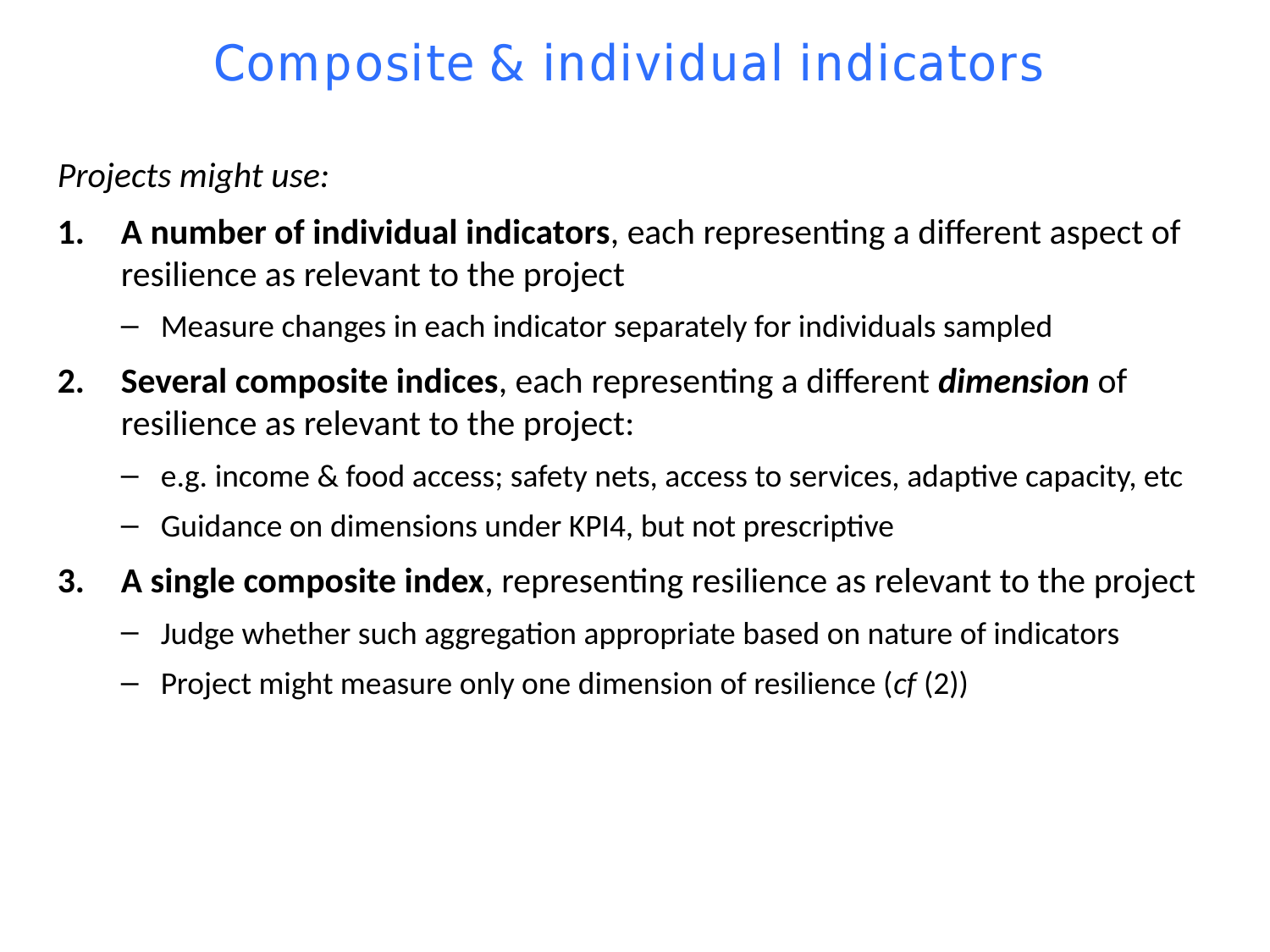

Composite & individual indicators
Projects might use:
A number of individual indicators, each representing a different aspect of resilience as relevant to the project
Measure changes in each indicator separately for individuals sampled
Several composite indices, each representing a different dimension of resilience as relevant to the project:
e.g. income & food access; safety nets, access to services, adaptive capacity, etc
Guidance on dimensions under KPI4, but not prescriptive
A single composite index, representing resilience as relevant to the project
Judge whether such aggregation appropriate based on nature of indicators
Project might measure only one dimension of resilience (cf (2))